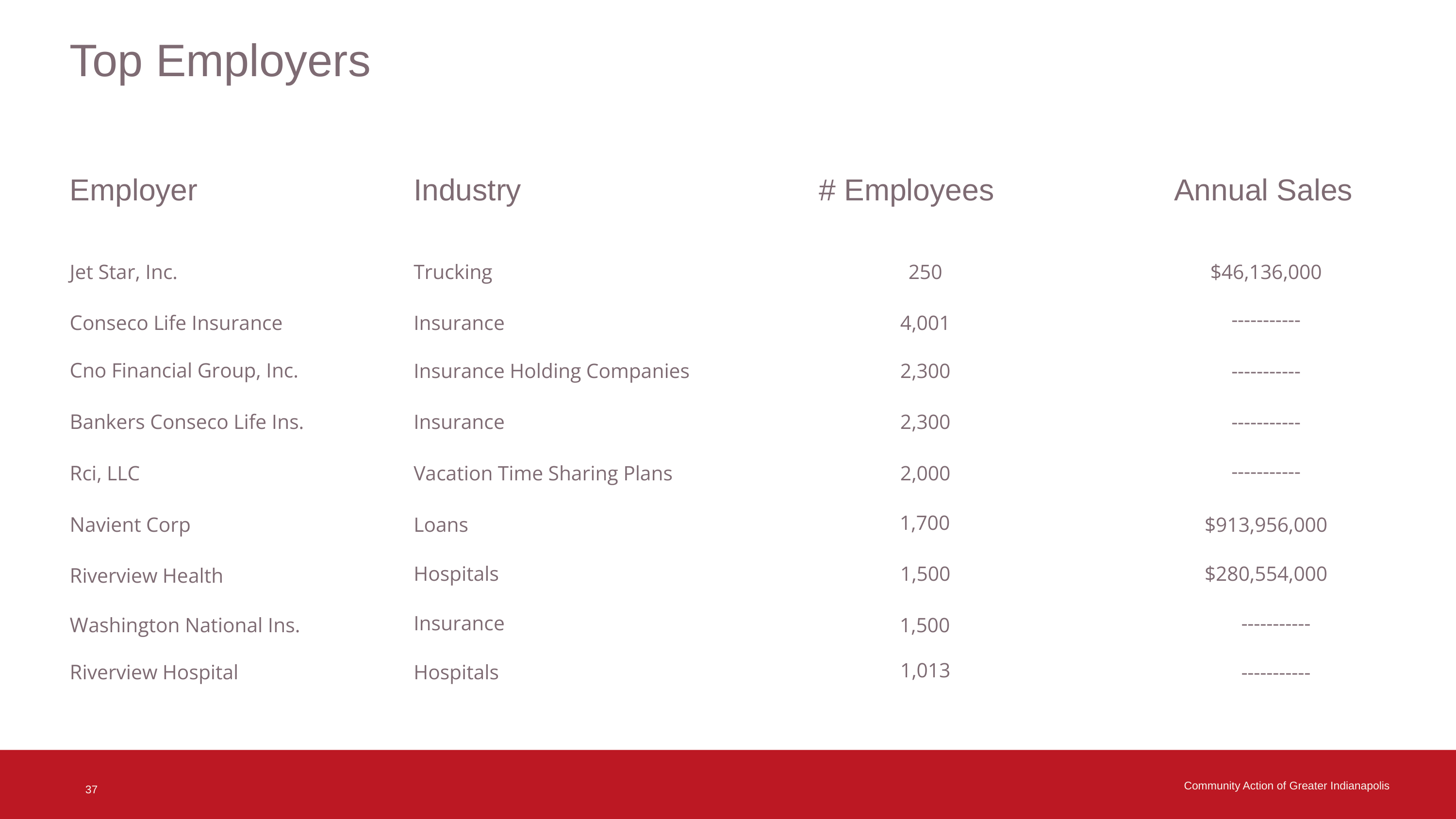

Top Employers
Employer
Industry
# Employees
Annual Sales
Jet Star, Inc.

Trucking
250

$46,136,000

-----------

Conseco Life Insurance
Insurance
4,001

Cno Financial Group, Inc.
Insurance Holding Companies
2,300
-----------

Bankers Conseco Life Ins.

Insurance
2,300
-----------

-----------

Rci, LLC
Vacation Time Sharing Plans
2,000
   1,700

Navient Corp
Loans
$913,956,000

Hospitals
1,500
$280,554,000

Riverview Health
Insurance
-----------

Washington National Ins.
   1,500

1,013
Riverview Hospital
Hospitals
-----------

Community Action of Greater Indianapolis
37